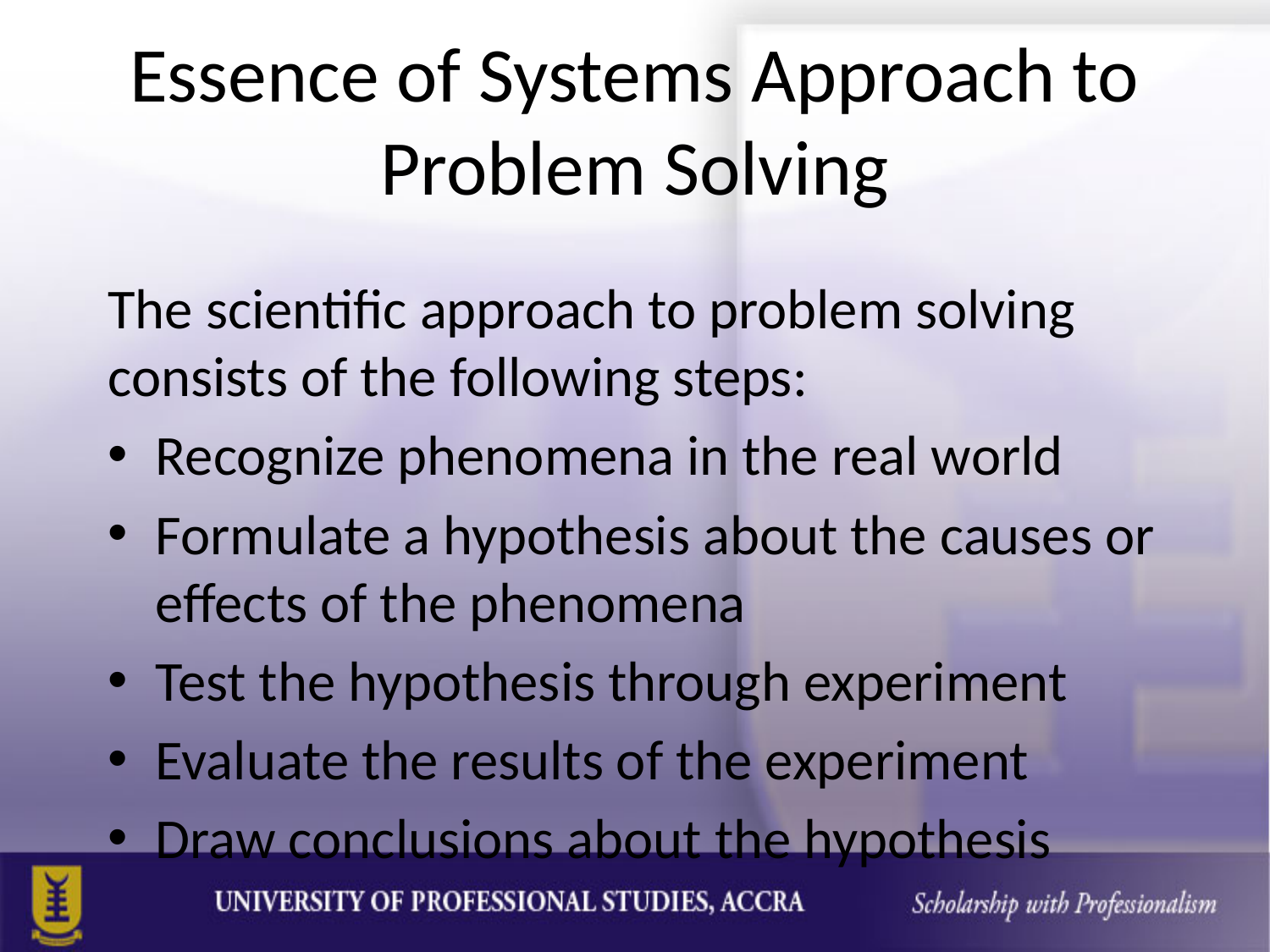

# Essence of Systems Approach to Problem Solving
The scientific approach to problem solving consists of the following steps:
Recognize phenomena in the real world
Formulate a hypothesis about the causes or effects of the phenomena
Test the hypothesis through experiment
Evaluate the results of the experiment
Draw conclusions about the hypothesis